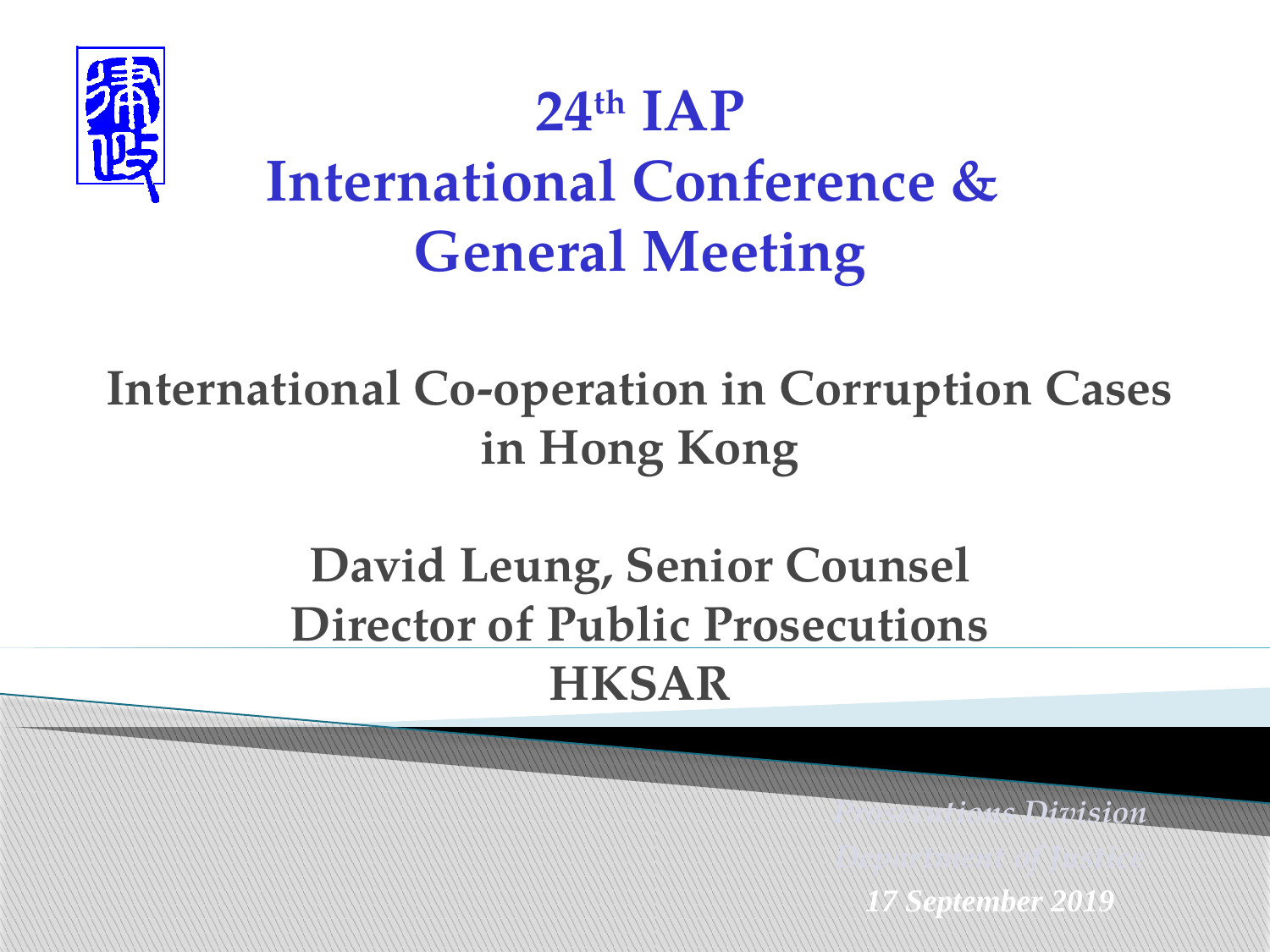

# 24th IAP International Conference & General Meeting International Co-operation in Corruption Cases in Hong Kong David Leung, Senior Counsel Director of Public Prosecutions HKSAR

Prosecutions Division
Department of Justice
17 September 2019